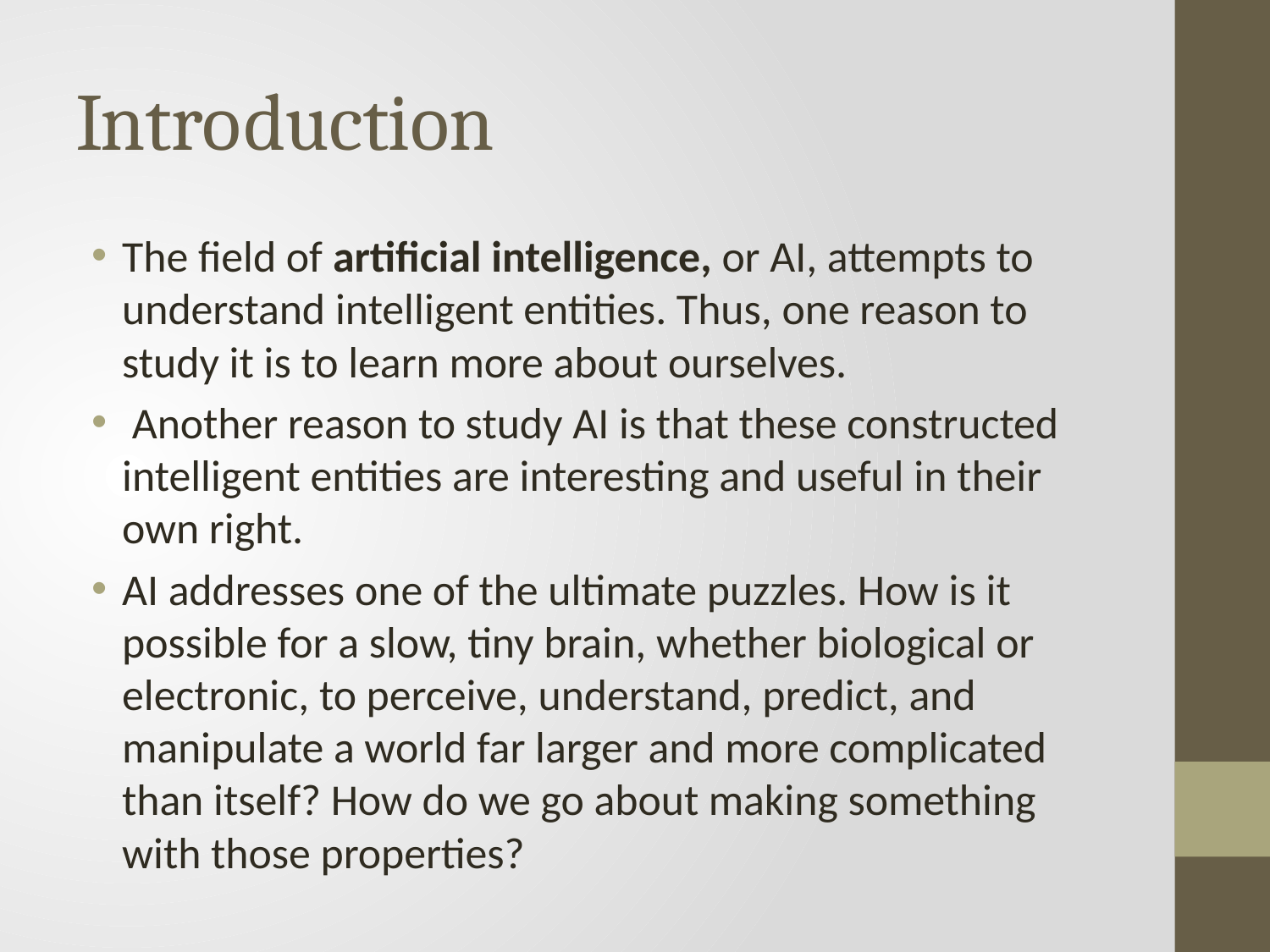

# Introduction
The field of artificial intelligence, or AI, attempts to understand intelligent entities. Thus, one reason to study it is to learn more about ourselves.
 Another reason to study AI is that these constructed intelligent entities are interesting and useful in their own right.
AI addresses one of the ultimate puzzles. How is it possible for a slow, tiny brain, whether biological or electronic, to perceive, understand, predict, and manipulate a world far larger and more complicated than itself? How do we go about making something with those properties?